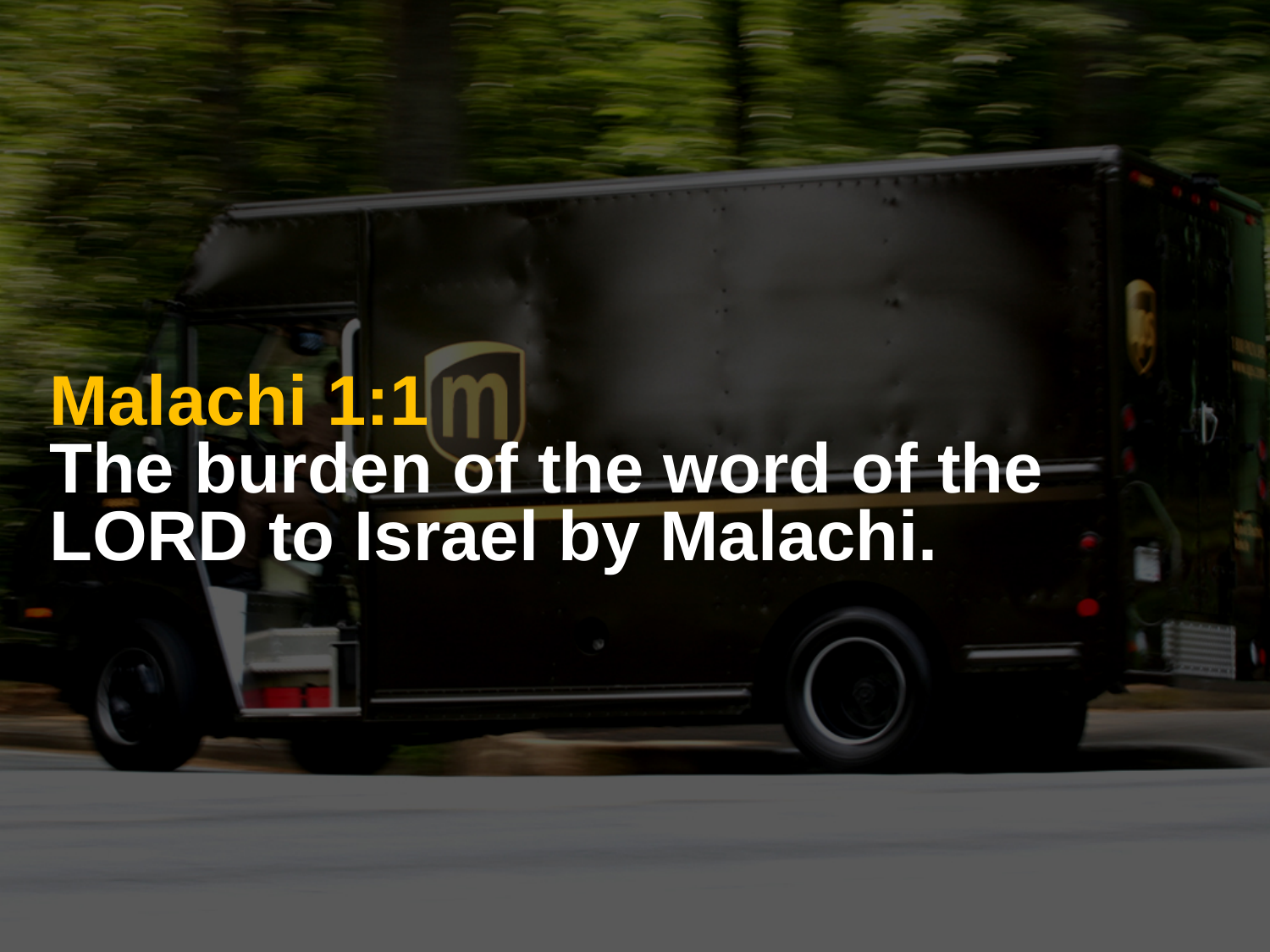

Malachi 1:1
The burden of the word of the LORD to Israel by Malachi.